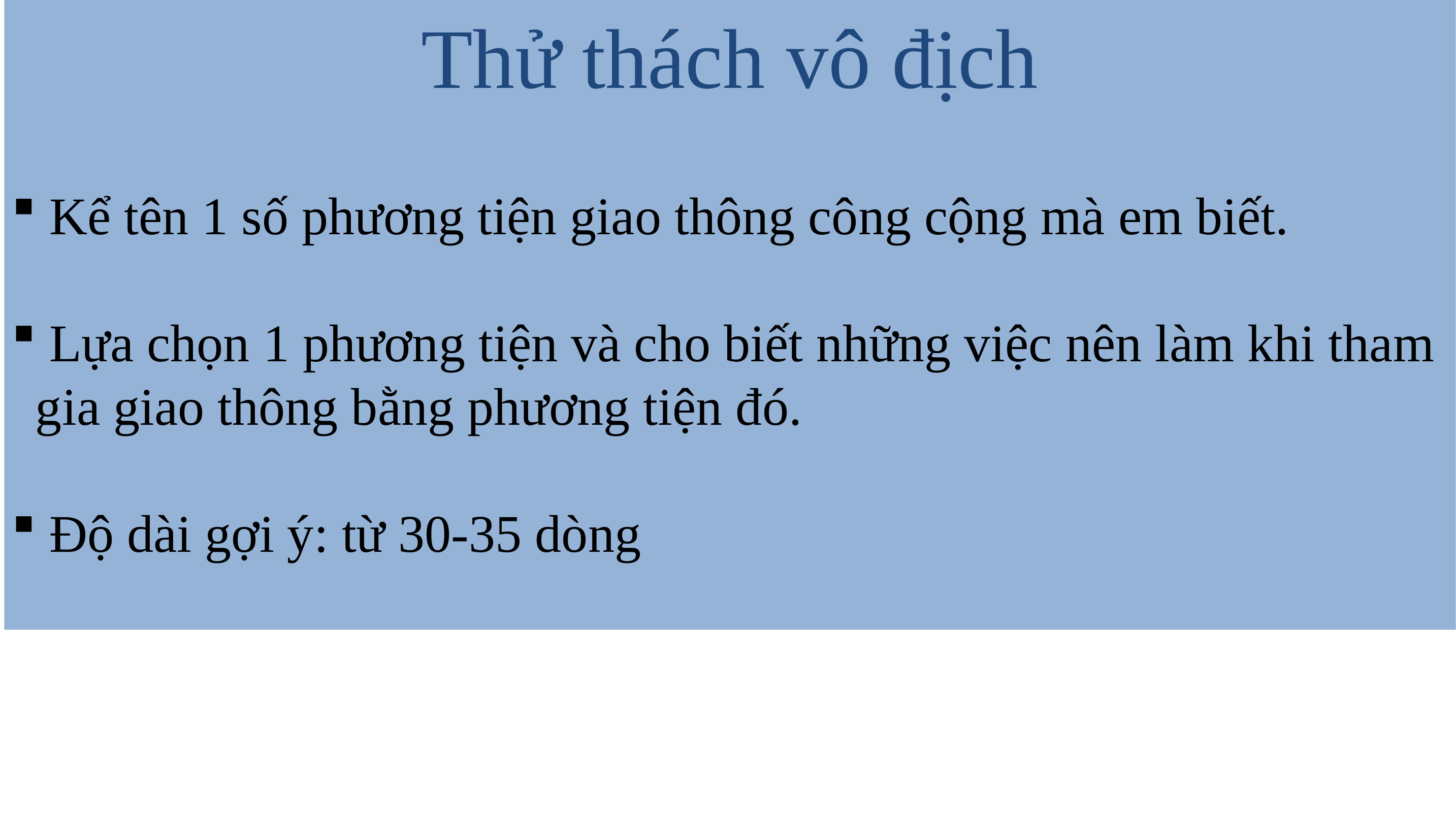

Thử thách vô địch

 Kể tên 1 số phương tiện giao thông công cộng mà em biết.

 Lựa chọn 1 phương tiện và cho biết những việc nên làm khi tham gia giao thông bằng phương tiện đó.

 Độ dài gợi ý: từ 30-35 dòng